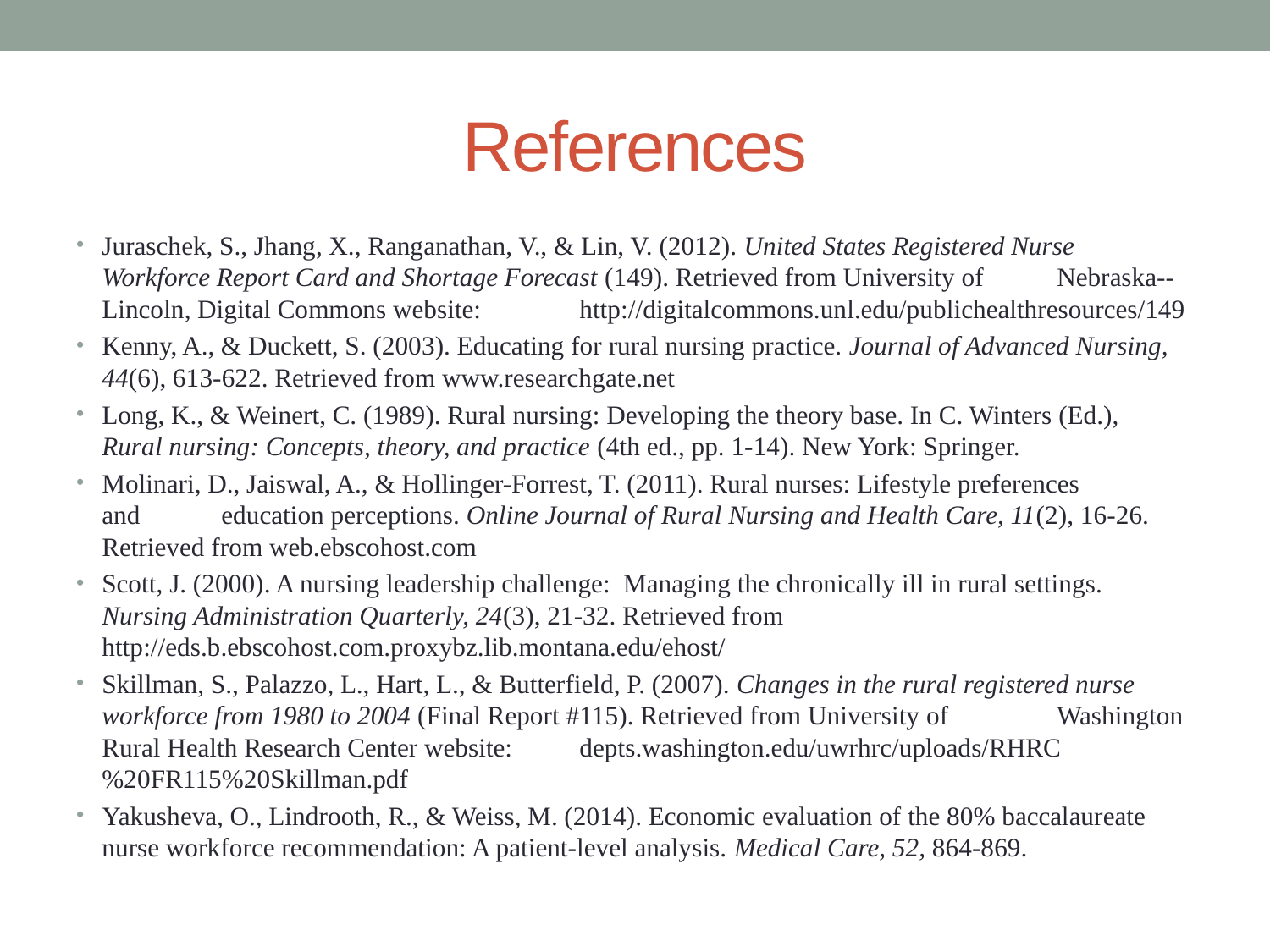

# References
Juraschek, S., Jhang, X., Ranganathan, V., & Lin, V. (2012). United States Registered Nurse 	Workforce Report Card and Shortage Forecast (149). Retrieved from University of 	Nebraska--Lincoln, Digital Commons website: 	http://digitalcommons.unl.edu/publichealthresources/149
Kenny, A., & Duckett, S. (2003). Educating for rural nursing practice. Journal of Advanced Nursing, 	44(6), 613-622. Retrieved from www.researchgate.net
Long, K., & Weinert, C. (1989). Rural nursing: Developing the theory base. In C. Winters (Ed.), 	Rural nursing: Concepts, theory, and practice (4th ed., pp. 1-14). New York: Springer.
Molinari, D., Jaiswal, A., & Hollinger-Forrest, T. (2011). Rural nurses: Lifestyle preferences 	and 	education perceptions. Online Journal of Rural Nursing and Health Care, 11(2), 16-26. 	Retrieved from web.ebscohost.com
Scott, J. (2000). A nursing leadership challenge:  Managing the chronically ill in rural settings. 	Nursing Administration Quarterly, 24(3), 21-32. Retrieved from 	http://eds.b.ebscohost.com.proxybz.lib.montana.edu/ehost/
Skillman, S., Palazzo, L., Hart, L., & Butterfield, P. (2007). Changes in the rural registered nurse 	workforce from 1980 to 2004 (Final Report #115). Retrieved from University of 	Washington Rural Health Research Center website:  	depts.washington.edu/uwrhrc/uploads/RHRC%20FR115%20Skillman.pdf
Yakusheva, O., Lindrooth, R., & Weiss, M. (2014). Economic evaluation of the 80% baccalaureate 	nurse workforce recommendation: A patient-level analysis. Medical Care, 52, 864-869.